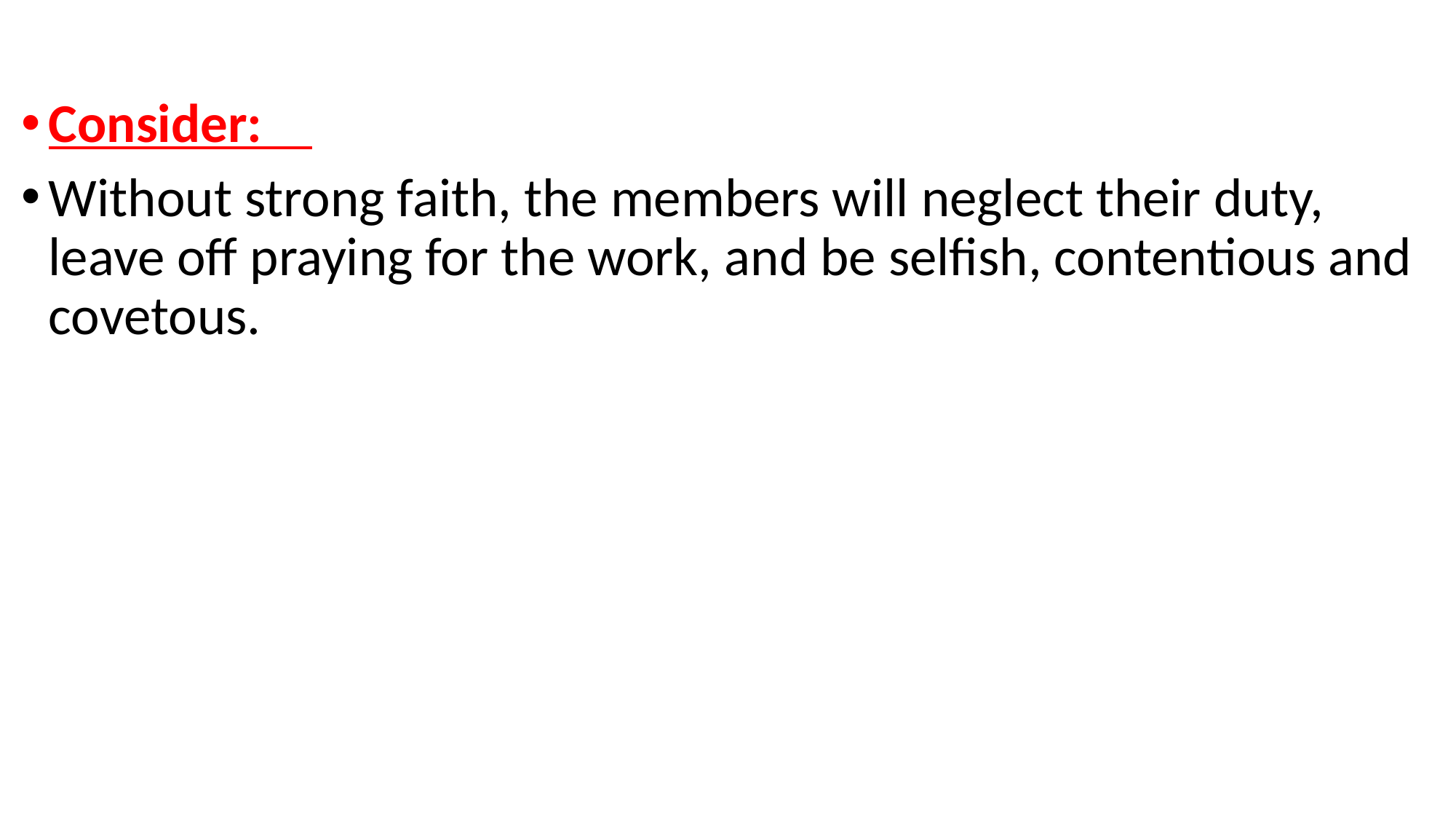

Consider:
Without strong faith, the members will neglect their duty, leave off praying for the work, and be selfish, contentious and covetous.